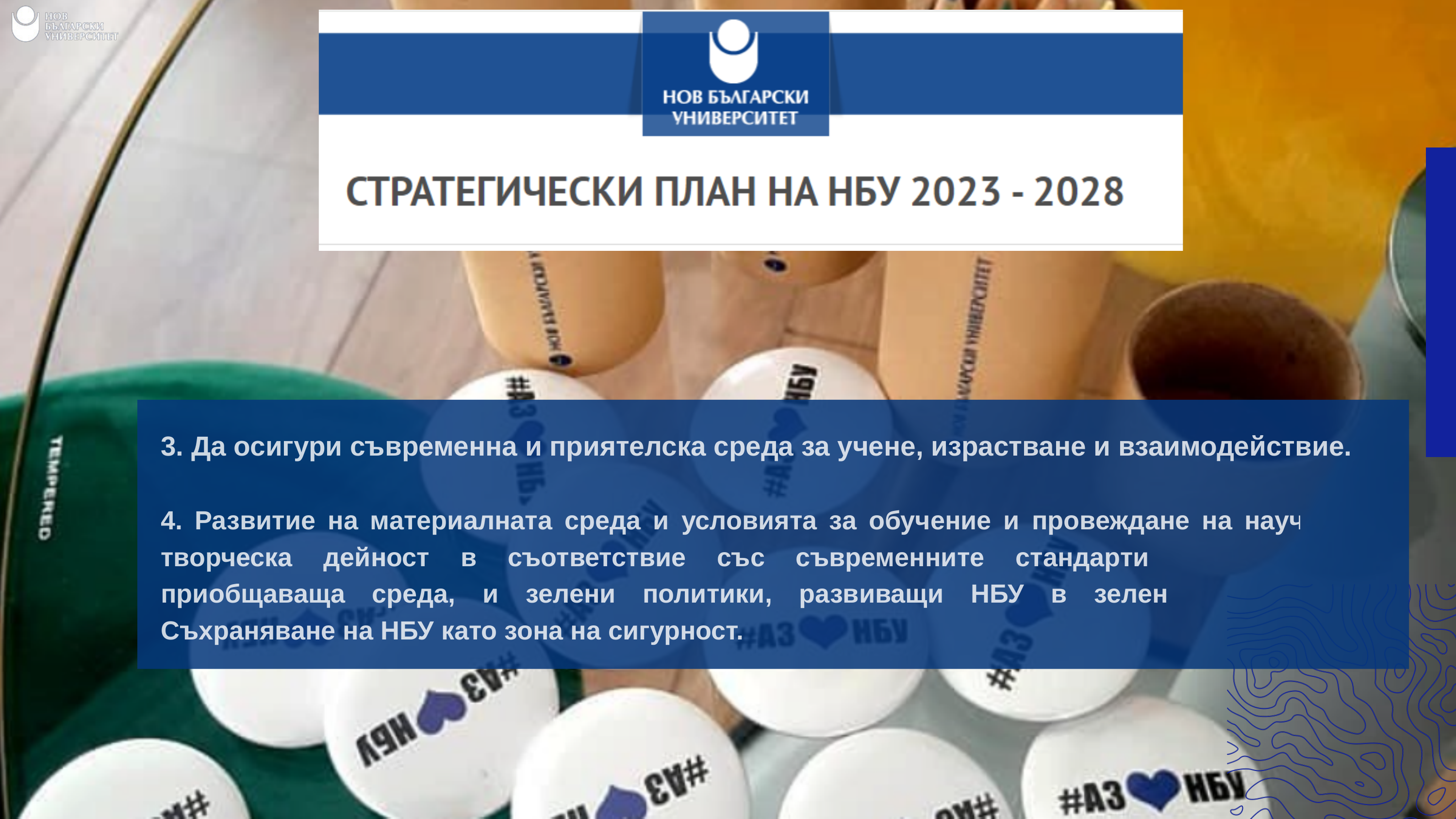

3. Да осигури съвременна и приятелска среда за учене, израстване и взаимодействие.

4. Развитие на материалната среда и условията за обучение и провеждане на научна и творческа дейност в съответствие със съвременните стандарти за достъпна приобщаваща среда, и зелени политики, развиващи НБУ в зелен университет. Съхраняване на НБУ като зона на сигурност.